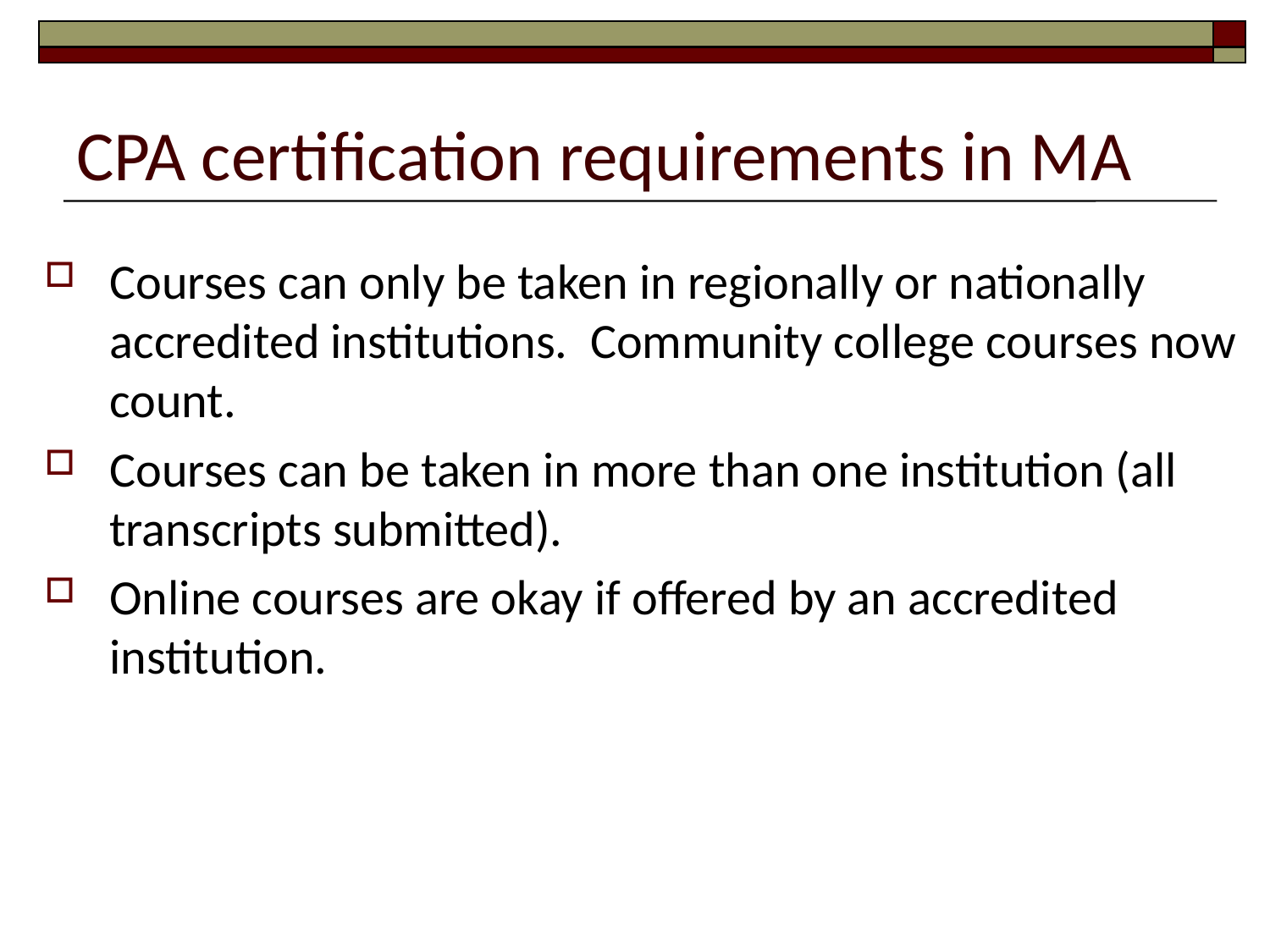

# CPA certification requirements in MA
Courses can only be taken in regionally or nationally accredited institutions.  Community college courses now count.
Courses can be taken in more than one institution (all transcripts submitted).
Online courses are okay if offered by an accredited institution.